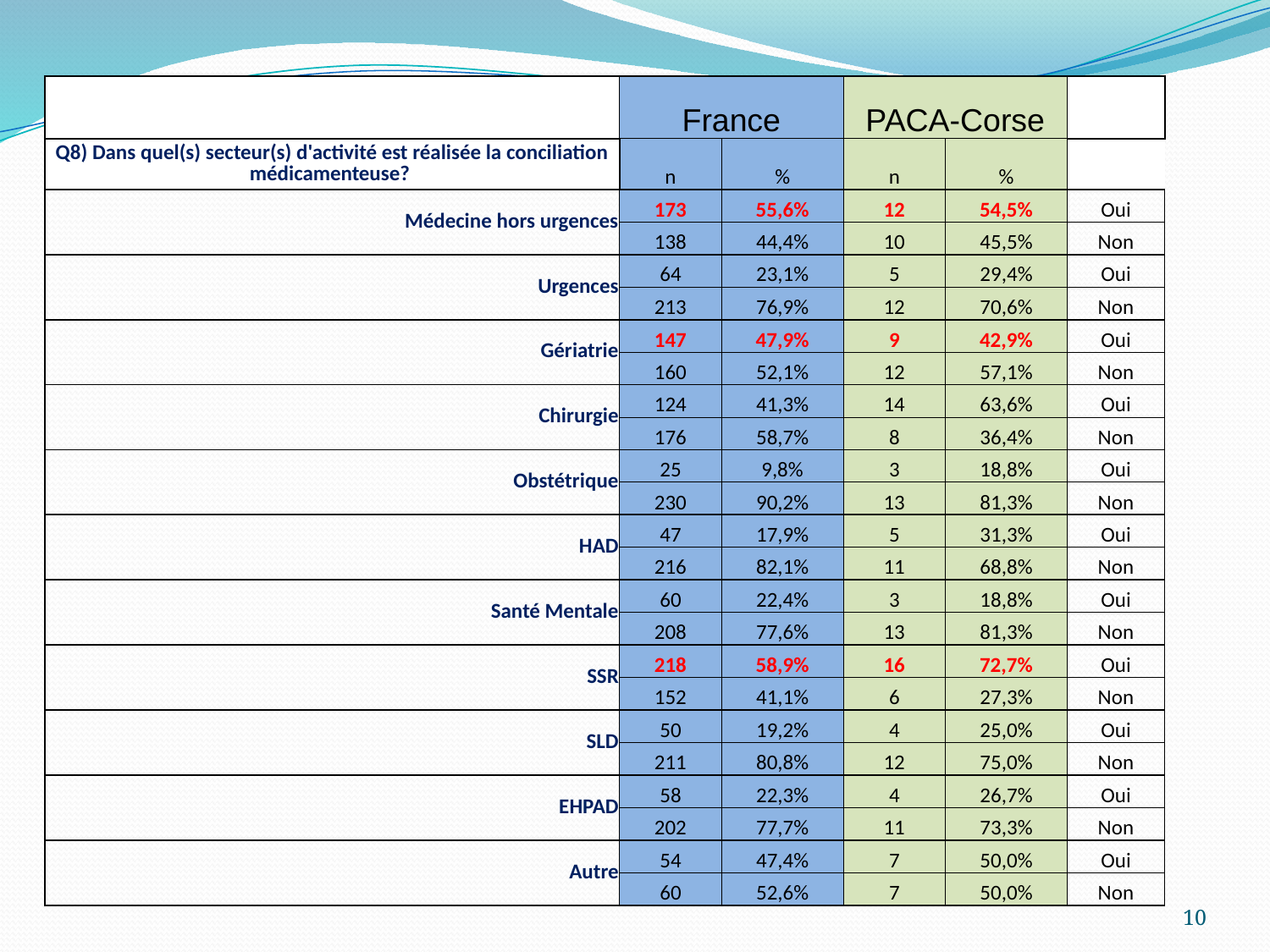

|  | France |  | PACA-Corse |  |  |
| --- | --- | --- | --- | --- | --- |
| Q8) Dans quel(s) secteur(s) d'activité est réalisée la conciliation médicamenteuse? | n | % | n | % |  |
| Médecine hors urgences | 173 | 55,6% | 12 | 54,5% | Oui |
|  | 138 | 44,4% | 10 | 45,5% | Non |
| Urgences | 64 | 23,1% | 5 | 29,4% | Oui |
|  | 213 | 76,9% | 12 | 70,6% | Non |
| Gériatrie | 147 | 47,9% | 9 | 42,9% | Oui |
|  | 160 | 52,1% | 12 | 57,1% | Non |
| Chirurgie | 124 | 41,3% | 14 | 63,6% | Oui |
|  | 176 | 58,7% | 8 | 36,4% | Non |
| Obstétrique | 25 | 9,8% | 3 | 18,8% | Oui |
|  | 230 | 90,2% | 13 | 81,3% | Non |
| HAD | 47 | 17,9% | 5 | 31,3% | Oui |
|  | 216 | 82,1% | 11 | 68,8% | Non |
| Santé Mentale | 60 | 22,4% | 3 | 18,8% | Oui |
|  | 208 | 77,6% | 13 | 81,3% | Non |
| SSR | 218 | 58,9% | 16 | 72,7% | Oui |
|  | 152 | 41,1% | 6 | 27,3% | Non |
| SLD | 50 | 19,2% | 4 | 25,0% | Oui |
|  | 211 | 80,8% | 12 | 75,0% | Non |
| EHPAD | 58 | 22,3% | 4 | 26,7% | Oui |
|  | 202 | 77,7% | 11 | 73,3% | Non |
| Autre | 54 | 47,4% | 7 | 50,0% | Oui |
|  | 60 | 52,6% | 7 | 50,0% | Non |
10